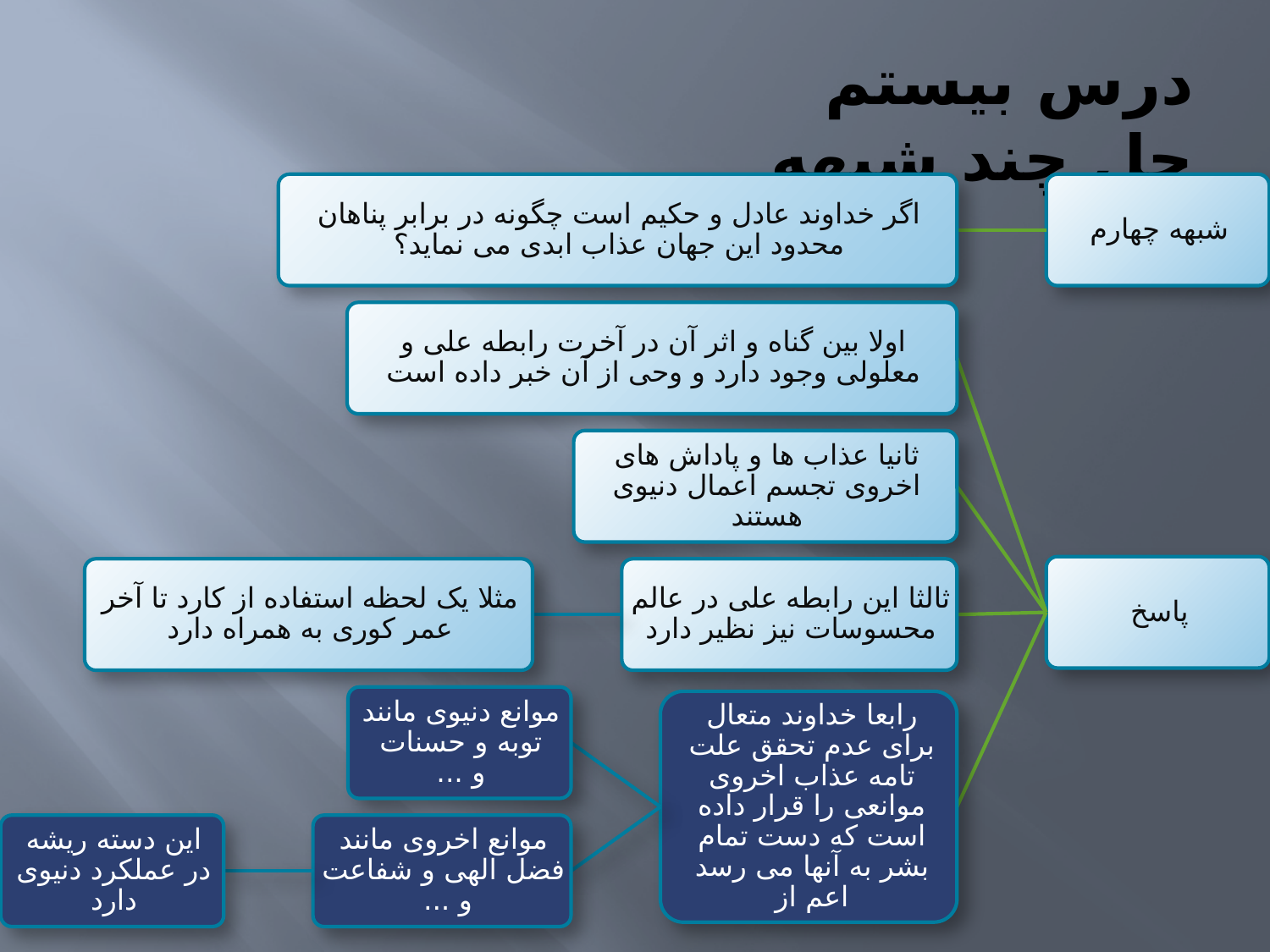

# درس بیستم حل چند شبهه
شبهه چهارم

اگر خداوند عادل و حکیم است چگونه در برابر پناهان محدود این جهان عذاب ابدی می نماید؟
پاسخ

اولا بین گناه و اثر آن در آخرت رابطه علی و معلولی وجود دارد و وحی از آن خبر داده است

ثانیا عذاب ها و پاداش های اخروی تجسم اعمال دنیوی هستند

ثالثا این رابطه علی در عالم محسوسات نیز نظیر دارد

مثلا یک لحظه استفاده از کارد تا آخر عمر کوری به همراه دارد

رابعا خداوند متعال برای عدم تحقق علت تامه عذاب اخروی موانعی را قرار داده است که دست تمام بشر به آنها می رسد اعم از

موانع دنیوی مانند توبه و حسنات و ...

موانع اخروی مانند فضل الهی و شفاعت و ...

این دسته ریشه در عملکرد دنیوی دارد